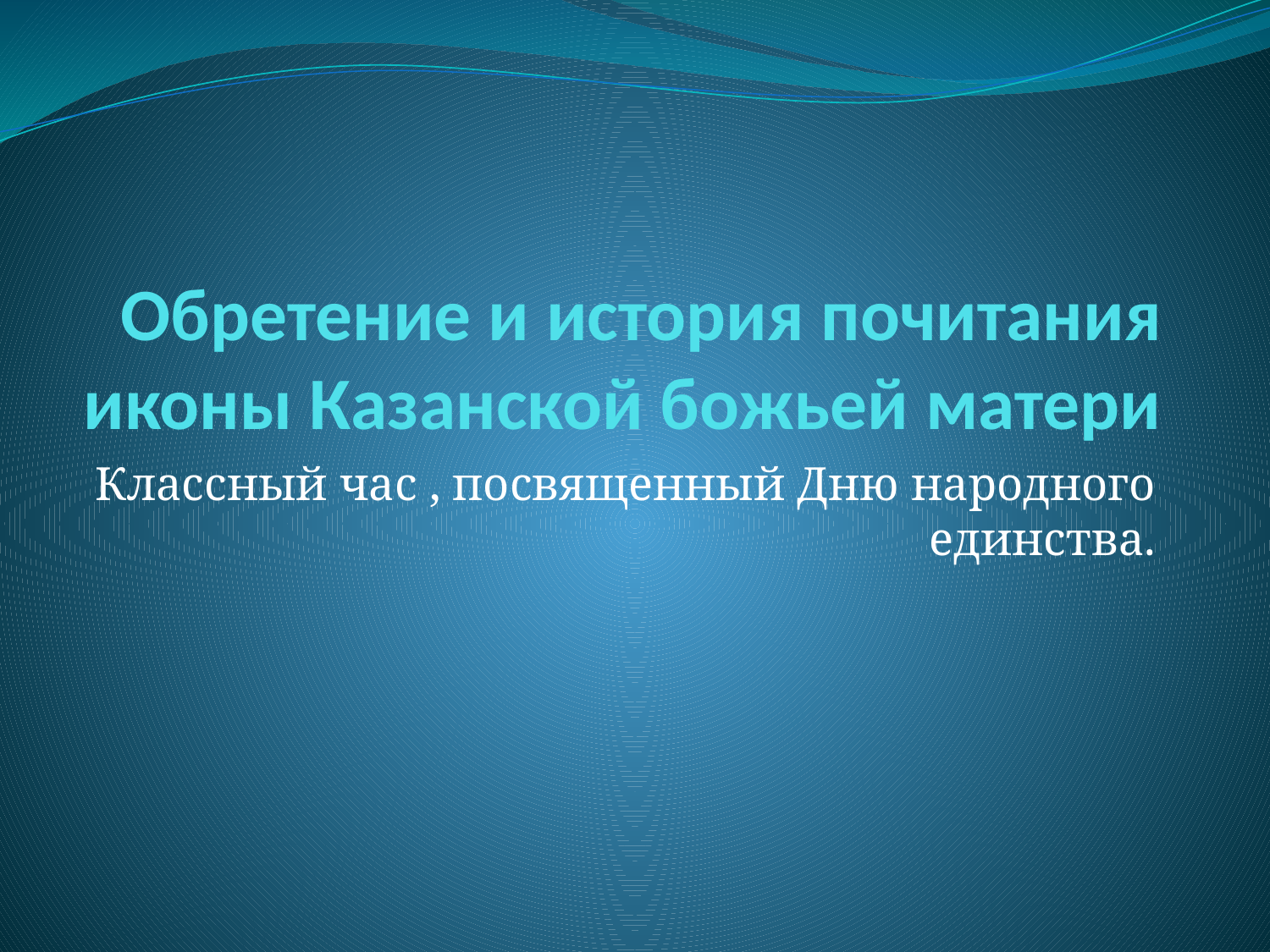

# Обретение и история почитания иконы Казанской божьей матери
Классный час , посвященный Дню народного единства.